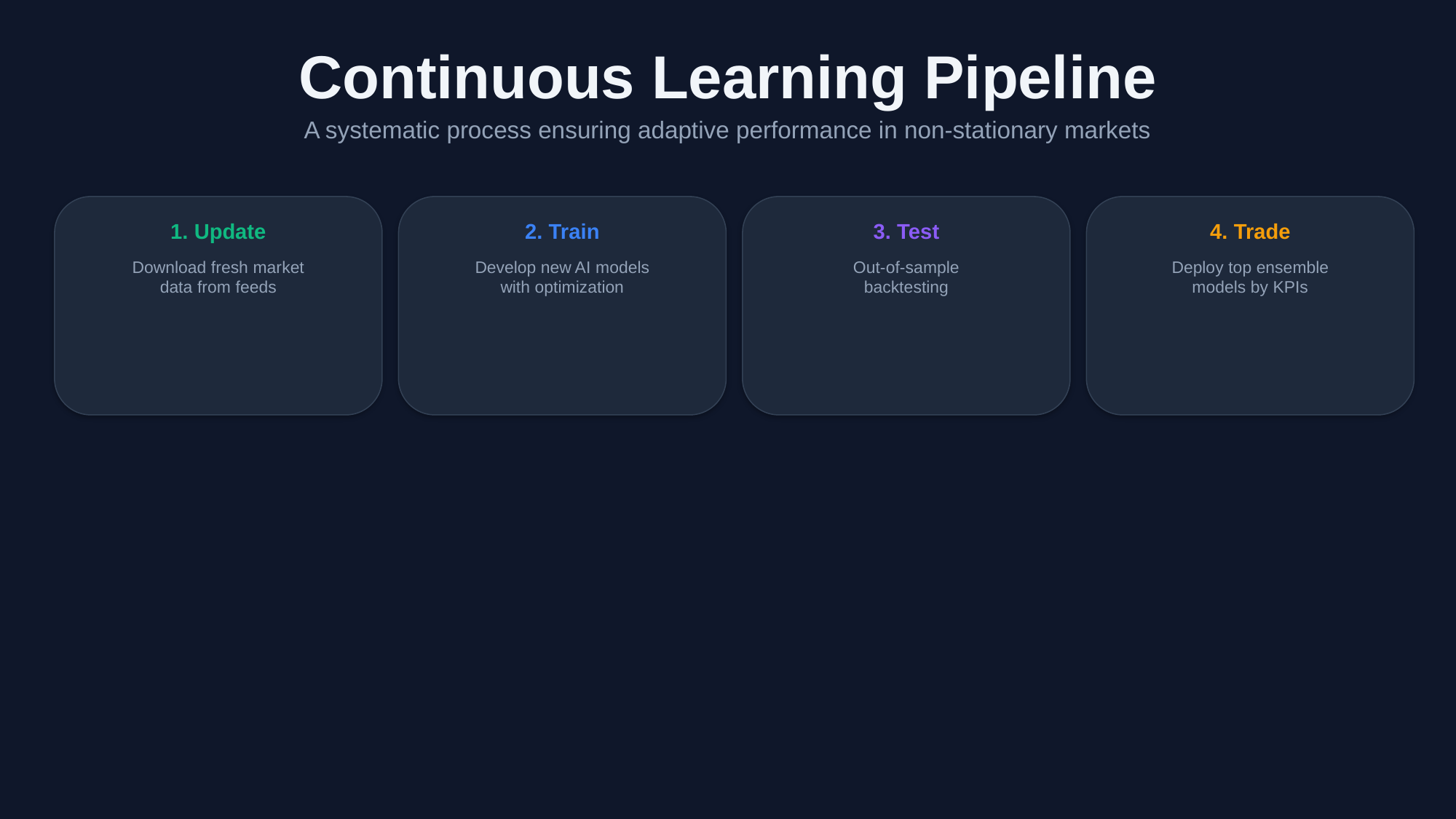

Continuous Learning Pipeline
A systematic process ensuring adaptive performance in non-stationary markets

1. Update
2. Train
3. Test
4. Trade
Download fresh market
data from feeds
Develop new AI models
with optimization
Out-of-sample
backtesting
Deploy top ensemble
models by KPIs